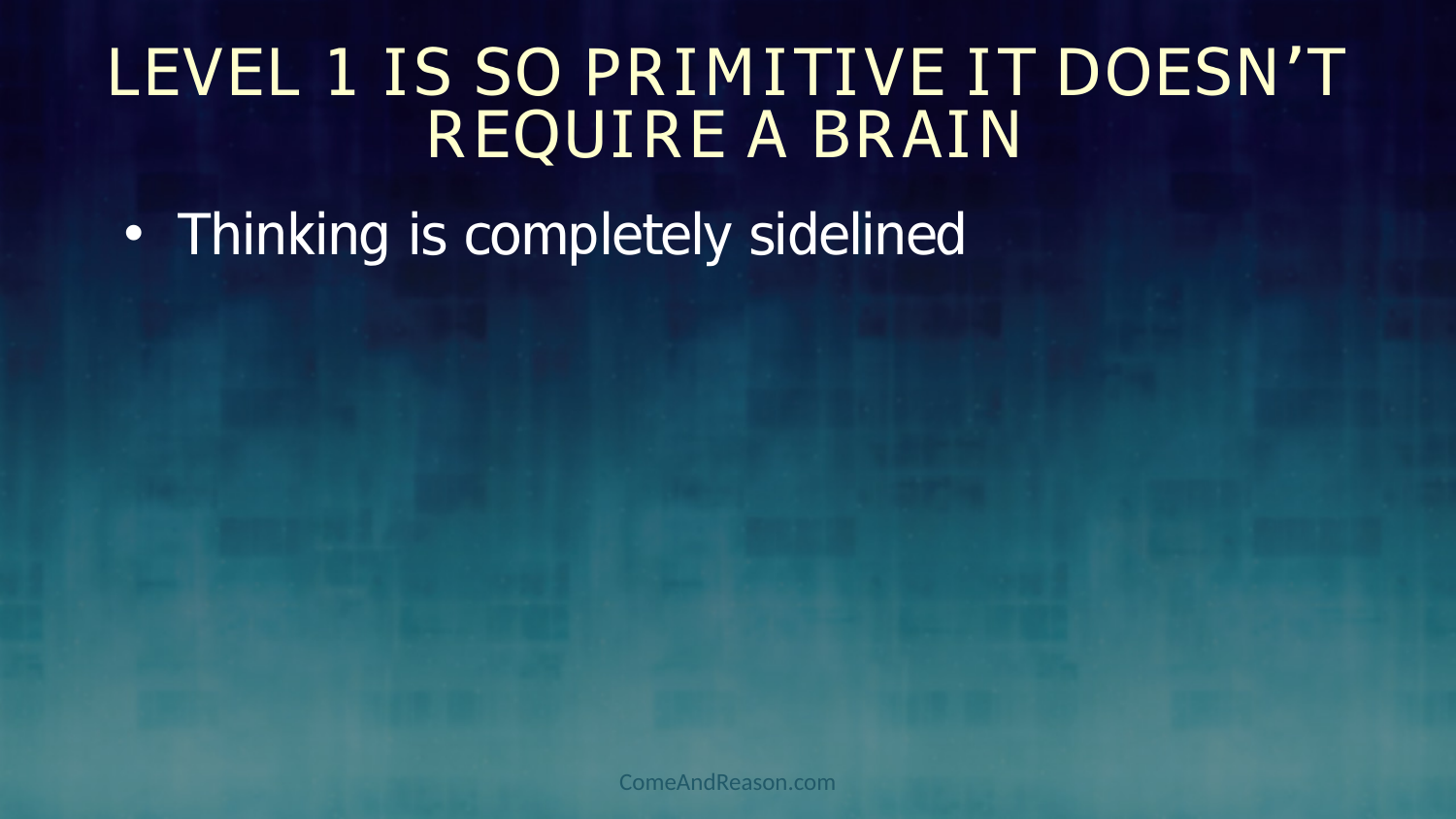

# Level 1 is so Primitive it Doesn’t Require a Brain
Thinking is completely sidelined

ComeAndReason.com